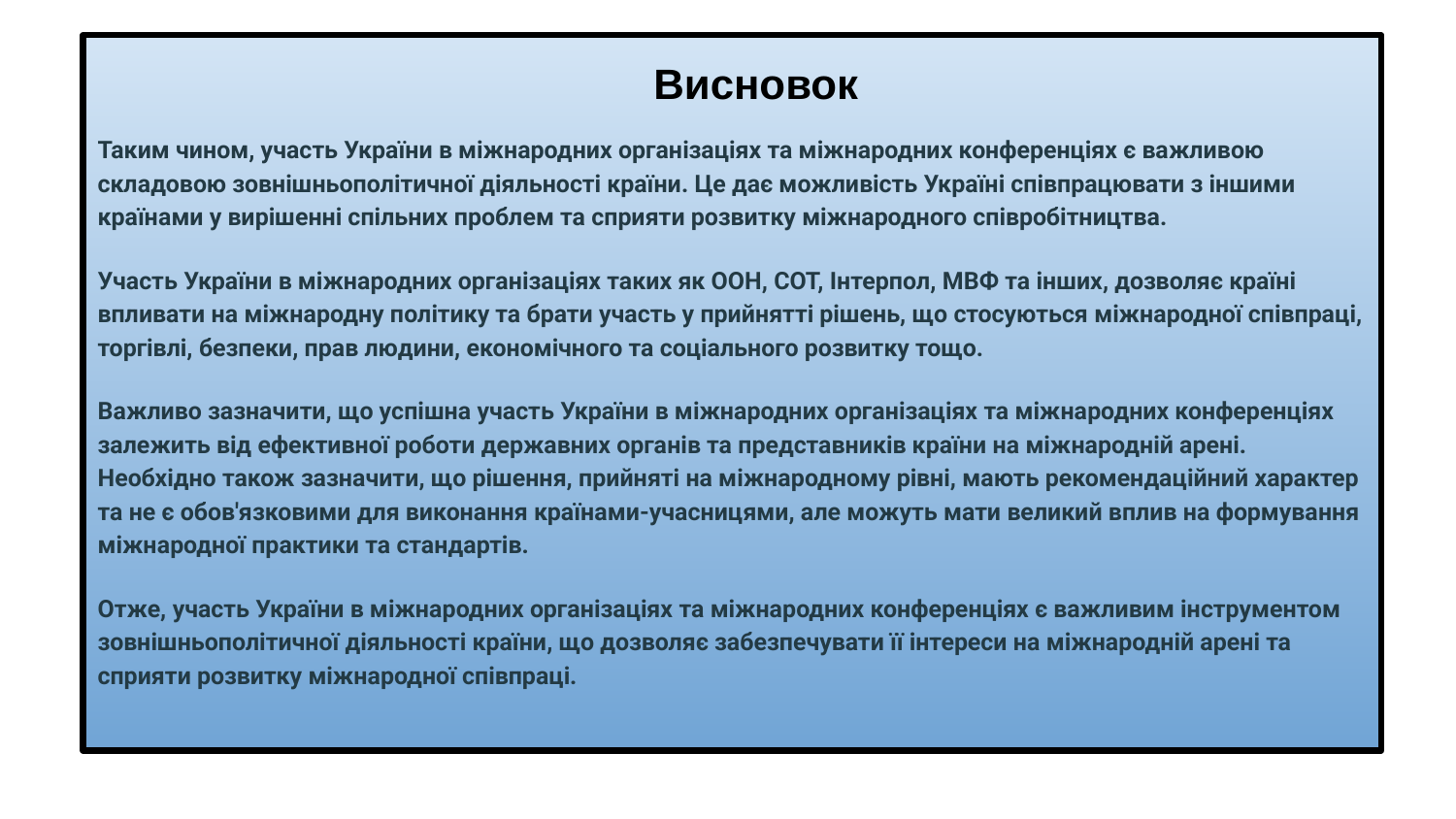

Висновок
Таким чином, участь України в міжнародних організаціях та міжнародних конференціях є важливою складовою зовнішньополітичної діяльності країни. Це дає можливість Україні співпрацювати з іншими країнами у вирішенні спільних проблем та сприяти розвитку міжнародного співробітництва.
Участь України в міжнародних організаціях таких як ООН, СОТ, Інтерпол, МВФ та інших, дозволяє країні впливати на міжнародну політику та брати участь у прийнятті рішень, що стосуються міжнародної співпраці, торгівлі, безпеки, прав людини, економічного та соціального розвитку тощо.
Важливо зазначити, що успішна участь України в міжнародних організаціях та міжнародних конференціях залежить від ефективної роботи державних органів та представників країни на міжнародній арені. Необхідно також зазначити, що рішення, прийняті на міжнародному рівні, мають рекомендаційний характер та не є обов'язковими для виконання країнами-учасницями, але можуть мати великий вплив на формування міжнародної практики та стандартів.
Отже, участь України в міжнародних організаціях та міжнародних конференціях є важливим інструментом зовнішньополітичної діяльності країни, що дозволяє забезпечувати її інтереси на міжнародній арені та сприяти розвитку міжнародної співпраці.